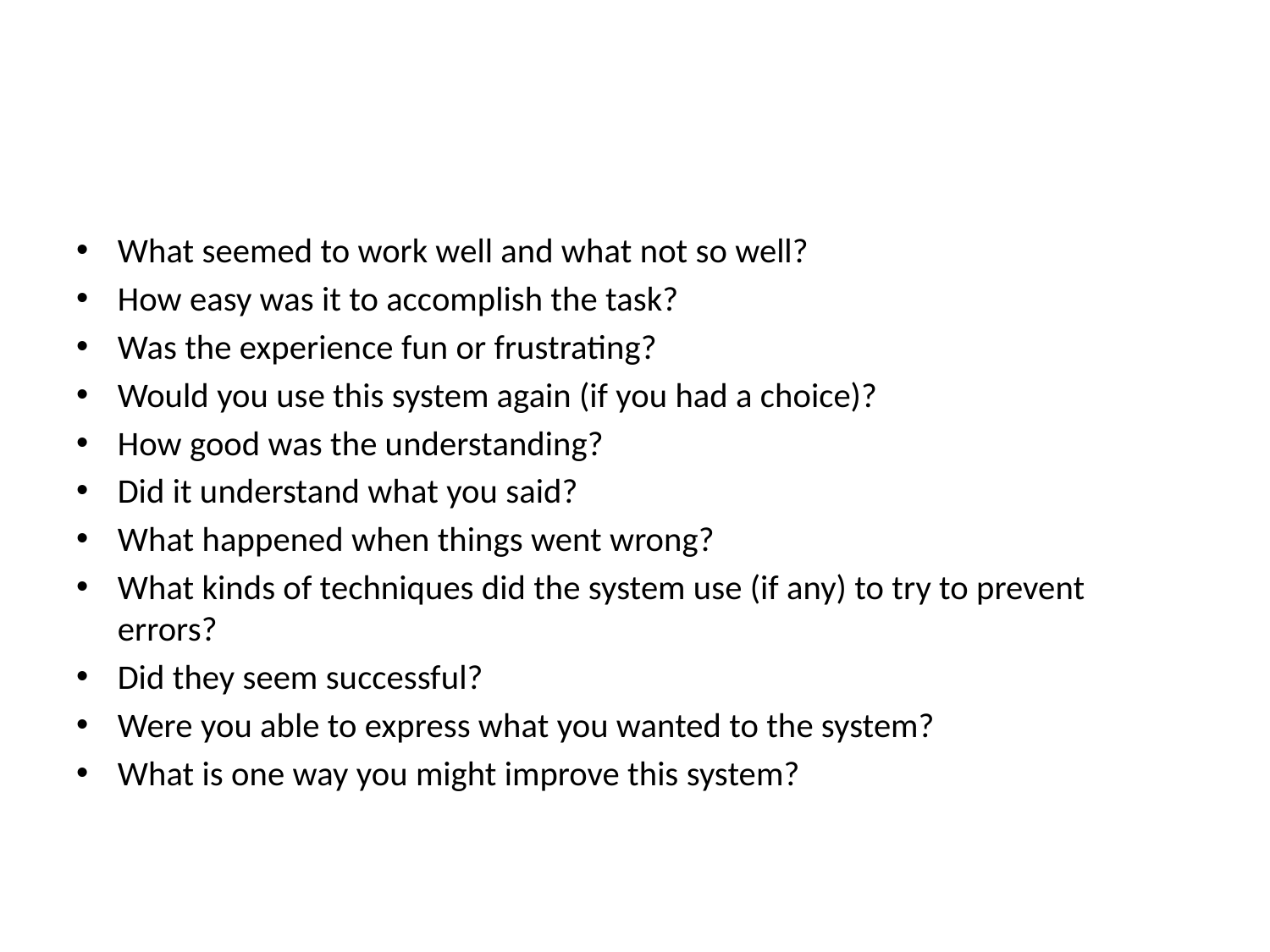

#
What seemed to work well and what not so well?
How easy was it to accomplish the task?
Was the experience fun or frustrating?
Would you use this system again (if you had a choice)?
How good was the understanding?
Did it understand what you said?
What happened when things went wrong?
What kinds of techniques did the system use (if any) to try to prevent errors?
Did they seem successful?
Were you able to express what you wanted to the system?
What is one way you might improve this system?